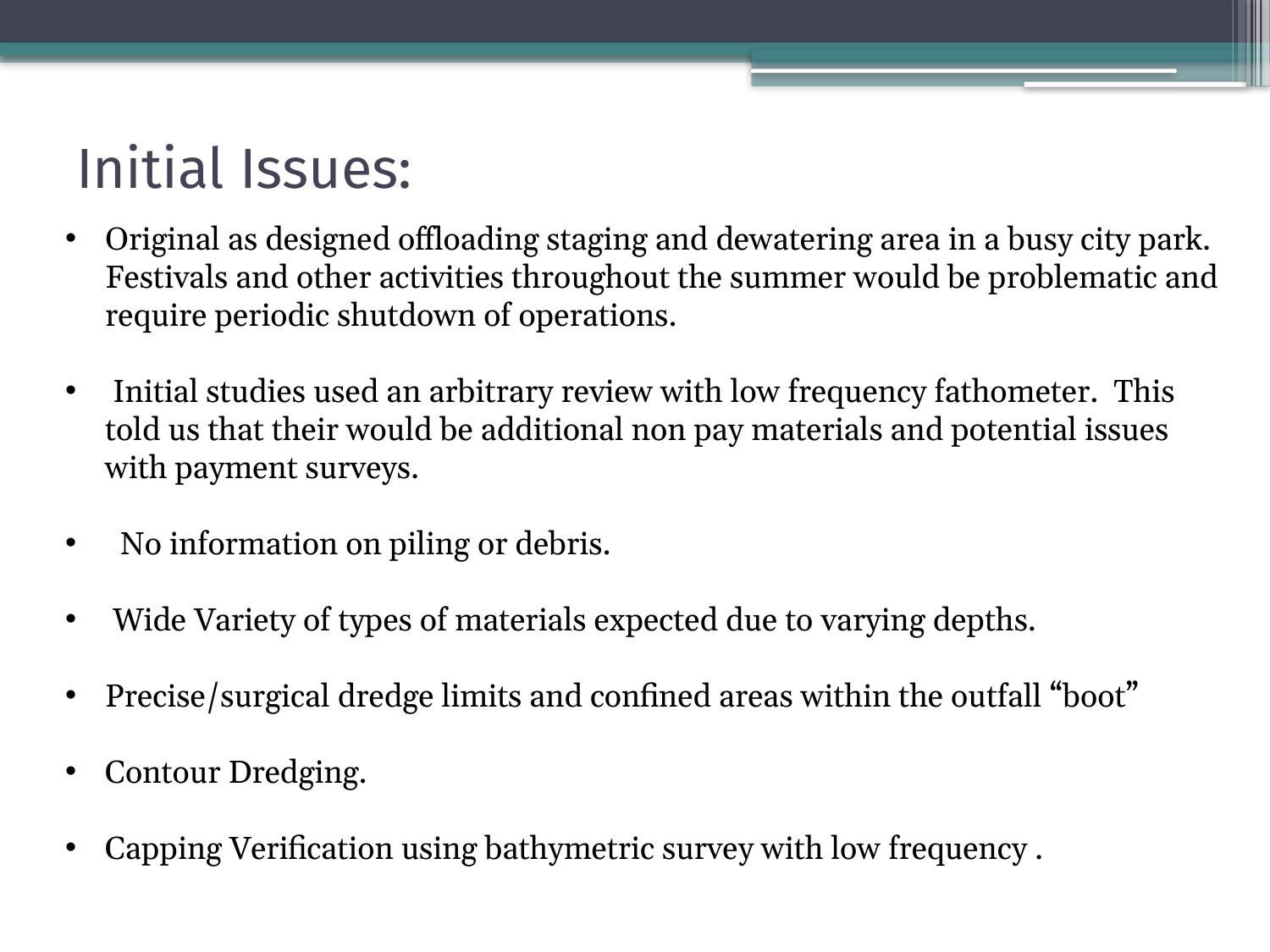

# Initial Issues:
Original as designed offloading staging and dewatering area in a busy city park.  Festivals and other activities throughout the summer would be problematic and require periodic shutdown of operations.

 Initial studies used an arbitrary review with low frequency fathometer.  This told us that their would be additional non pay materials and potential issues with payment surveys.

  No information on piling or debris.

 Wide Variety of types of materials expected due to varying depths.

Precise/surgical dredge limits and confined areas within the outfall “boot”

Contour Dredging.

Capping Verification using bathymetric survey with low frequency .